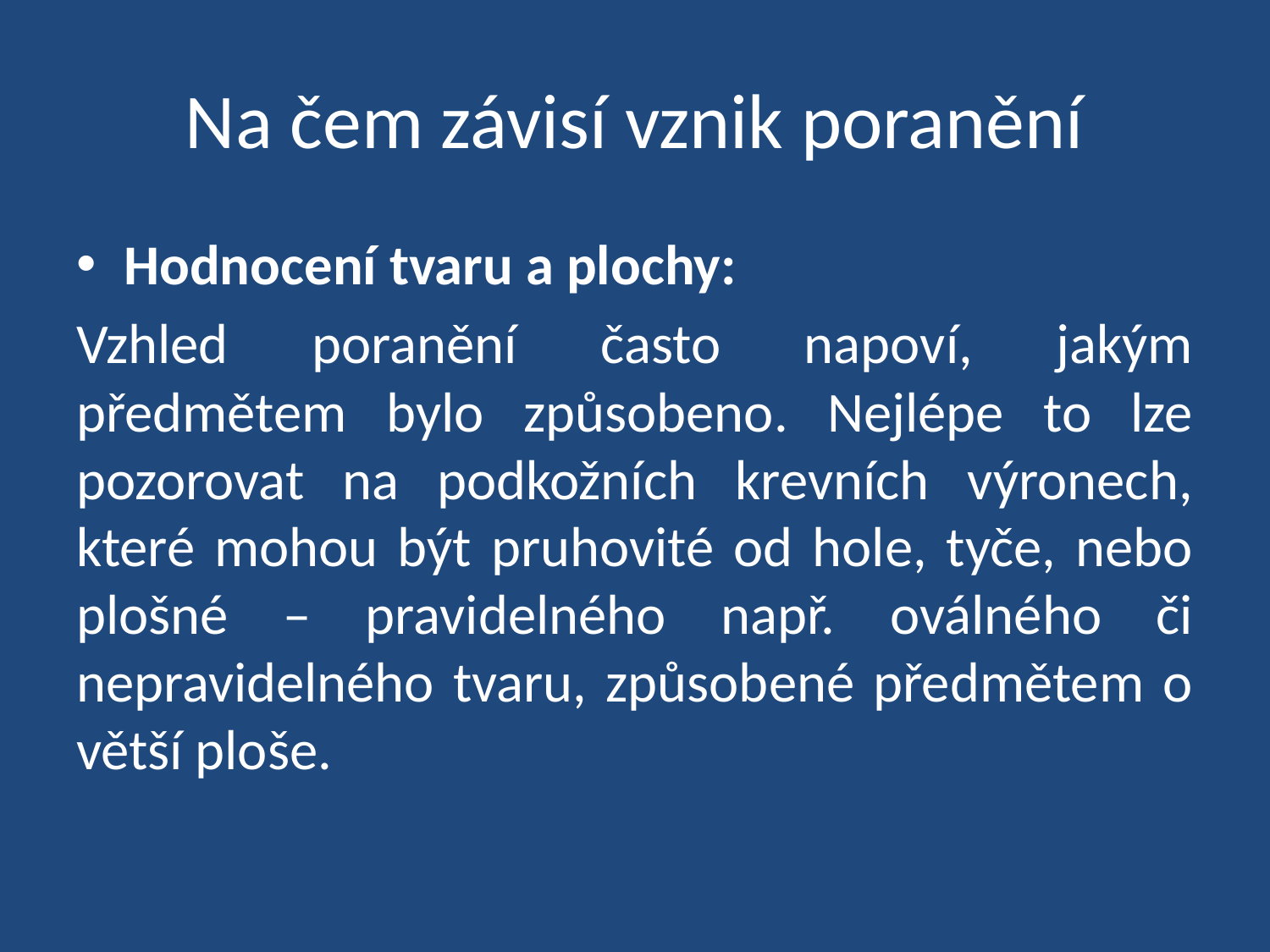

# Na čem závisí vznik poranění
Hodnocení tvaru a plochy:
Vzhled poranění často napoví, jakým předmětem bylo způsobeno. Nejlépe to lze pozorovat na podkožních krevních výronech, které mohou být pruhovité od hole, tyče, nebo plošné – pravidelného např. oválného či nepravidelného tvaru, způsobené předmětem o větší ploše.